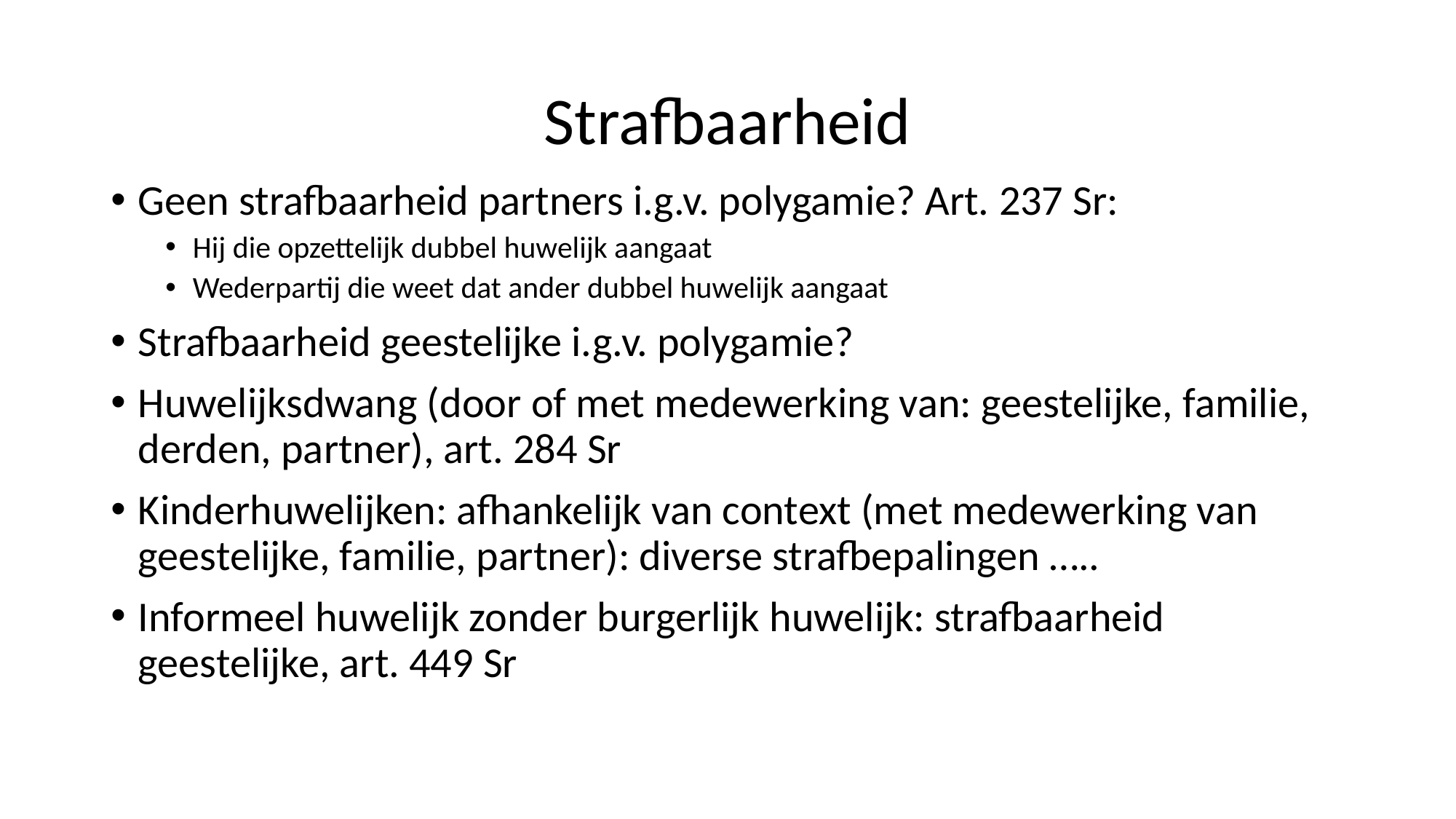

# Strafbaarheid
Geen strafbaarheid partners i.g.v. polygamie? Art. 237 Sr:
Hij die opzettelijk dubbel huwelijk aangaat
Wederpartij die weet dat ander dubbel huwelijk aangaat
Strafbaarheid geestelijke i.g.v. polygamie?
Huwelijksdwang (door of met medewerking van: geestelijke, familie, derden, partner), art. 284 Sr
Kinderhuwelijken: afhankelijk van context (met medewerking van geestelijke, familie, partner): diverse strafbepalingen …..
Informeel huwelijk zonder burgerlijk huwelijk: strafbaarheid geestelijke, art. 449 Sr